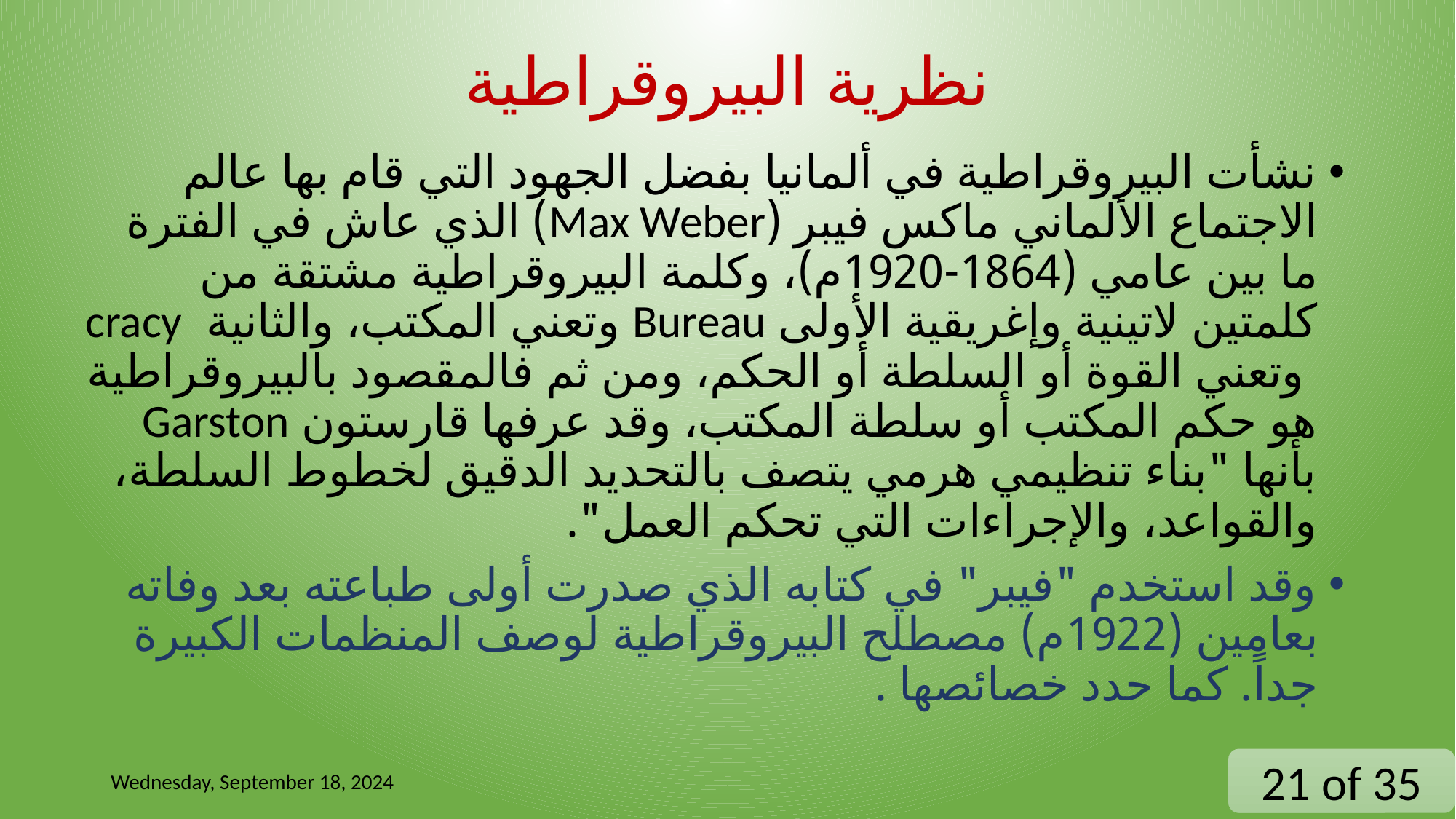

# نظرية البيروقراطية
نشأت البيروقراطية في ألمانيا بفضل الجهود التي قام بها عالم الاجتماع الألماني ماكس فيبر (Max Weber) الذي عاش في الفترة ما بين عامي (1864-1920م)، وكلمة البيروقراطية مشتقة من كلمتين لاتينية وإغريقية الأولى Bureau وتعني المكتب، والثانية  cracy  وتعني القوة أو السلطة أو الحكم، ومن ثم فالمقصود بالبيروقراطية هو حكم المكتب أو سلطة المكتب، وقد عرفها قارستون Garston  بأنها "بناء تنظيمي هرمي يتصف بالتحديد الدقيق لخطوط السلطة، والقواعد، والإجراءات التي تحكم العمل".
وقد استخدم "فيبر" في كتابه الذي صدرت أولى طباعته بعد وفاته بعامين (1922م) مصطلح البيروقراطية لوصف المنظمات الكبيرة جداً. كما حدد خصائصها .
Wednesday, September 18, 2024